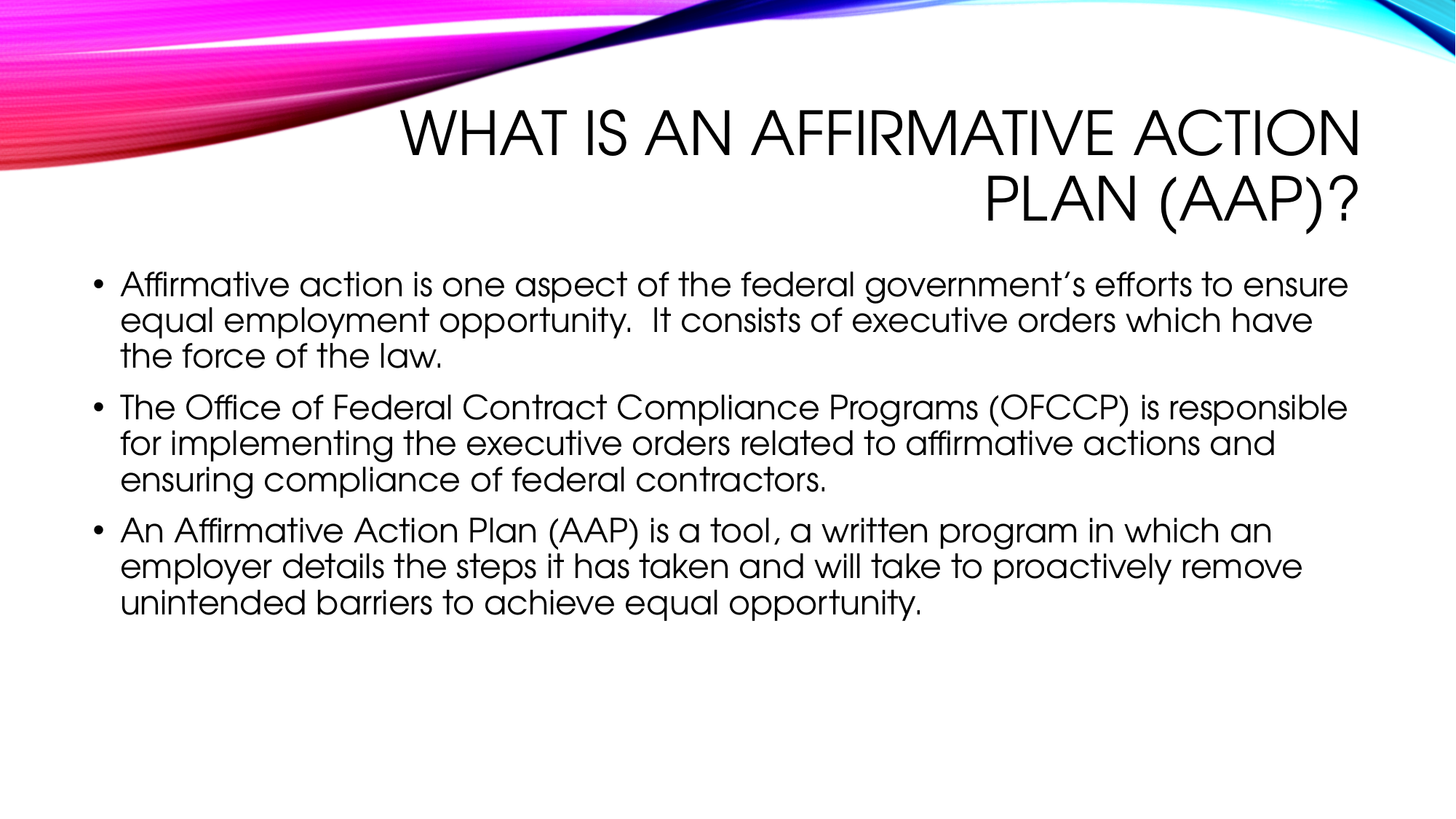

# What is AN AFFIRMATIVE ACTION PLAN (AAP)?
Affirmative action is one aspect of the federal government’s efforts to ensure equal employment opportunity.  It consists of executive orders which have the force of the law.
The Office of Federal Contract Compliance Programs (OFCCP) is responsible for implementing the executive orders related to affirmative actions and ensuring compliance of federal contractors.
An Affirmative Action Plan (AAP) is a tool, a written program in which an employer details the steps it has taken and will take to proactively remove unintended barriers to achieve equal opportunity.